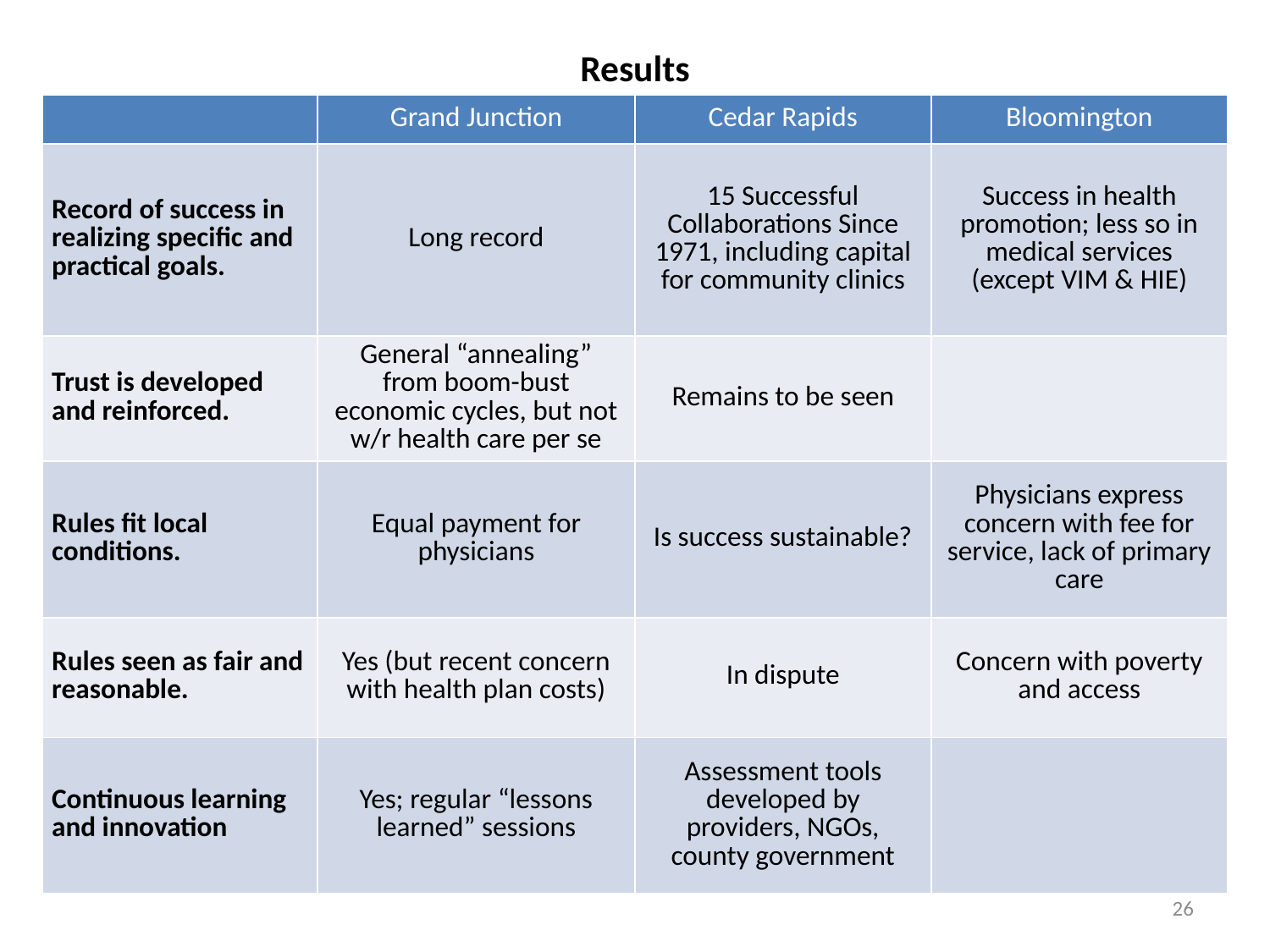

# Results
|  | Grand Junction | Cedar Rapids | Bloomington |
| --- | --- | --- | --- |
| Record of success in realizing specific and practical goals. | Long record | 15 Successful Collaborations Since 1971, including capital for community clinics | Success in health promotion; less so in medical services (except VIM & HIE) |
| Trust is developed and reinforced. | General “annealing” from boom-bust economic cycles, but not w/r health care per se | Remains to be seen |  |
| Rules fit local conditions. | Equal payment for physicians | Is success sustainable? | Physicians express concern with fee for service, lack of primary care |
| Rules seen as fair and reasonable. | Yes (but recent concern with health plan costs) | In dispute | Concern with poverty and access |
| Continuous learning and innovation | Yes; regular “lessons learned” sessions | Assessment tools developed by providers, NGOs, county government |  |
26